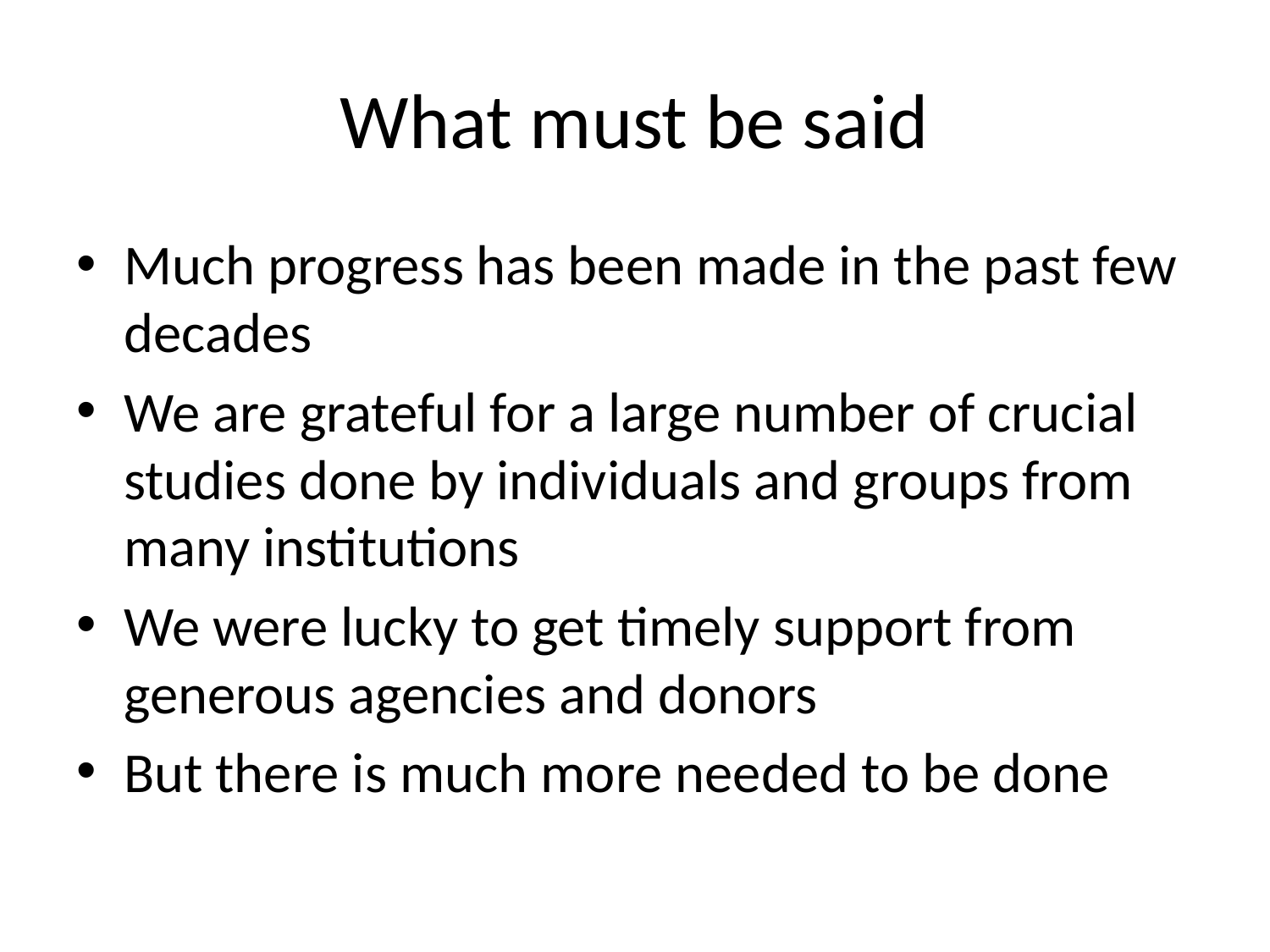

# What must be said
Much progress has been made in the past few decades
We are grateful for a large number of crucial studies done by individuals and groups from many institutions
We were lucky to get timely support from generous agencies and donors
But there is much more needed to be done